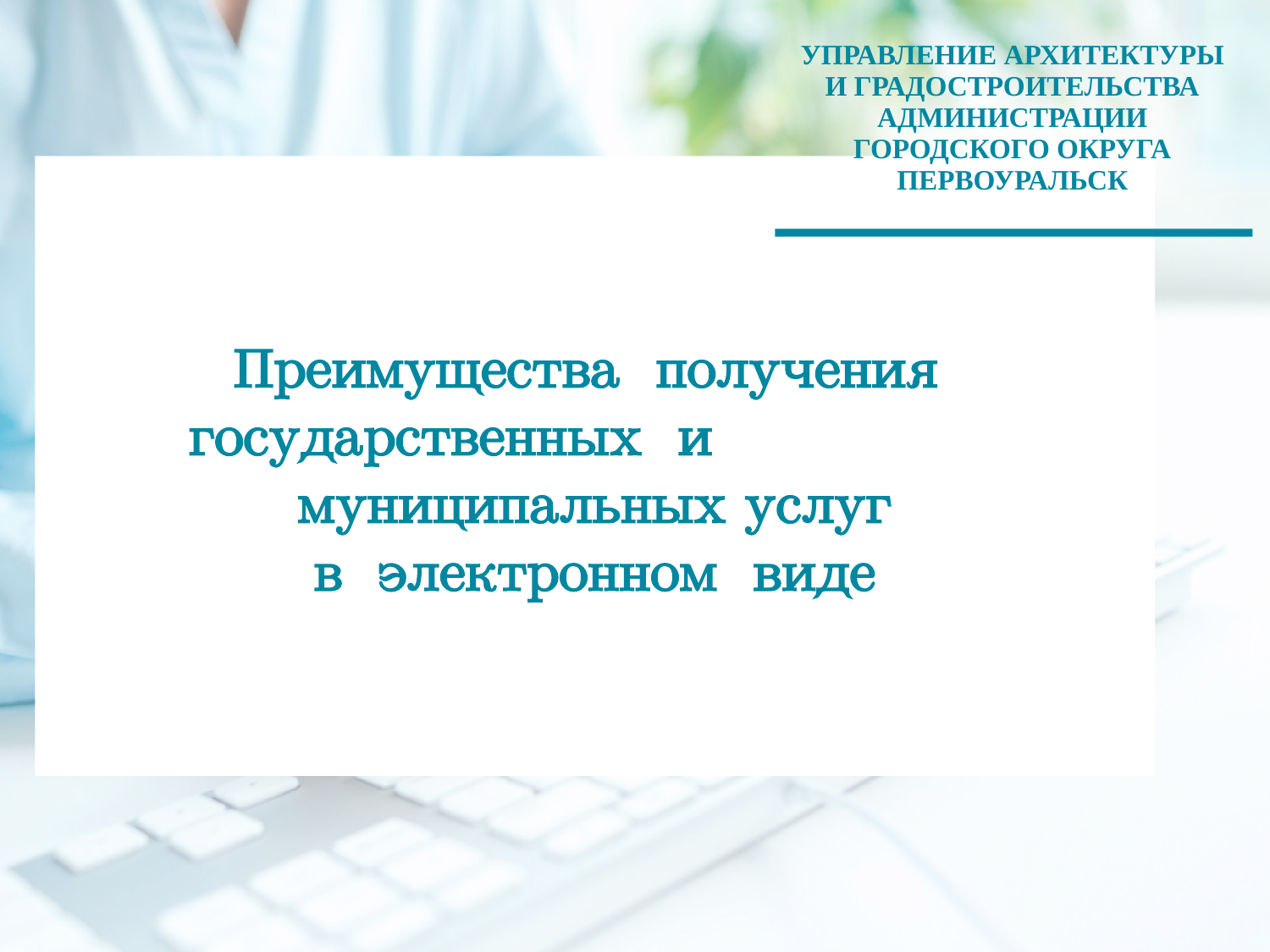

| УПРАВЛЕНИЕ АРХИТЕКТУРЫ И ГРАДОСТРОИТЕЛЬСТВА АДМИНИСТРАЦИИ ГОРОДСКОГО ОКРУГА ПЕРВОУРАЛЬСК |
| --- |
# Преимущества  получения государственных  и                 муниципальных услуг в  электронном  виде